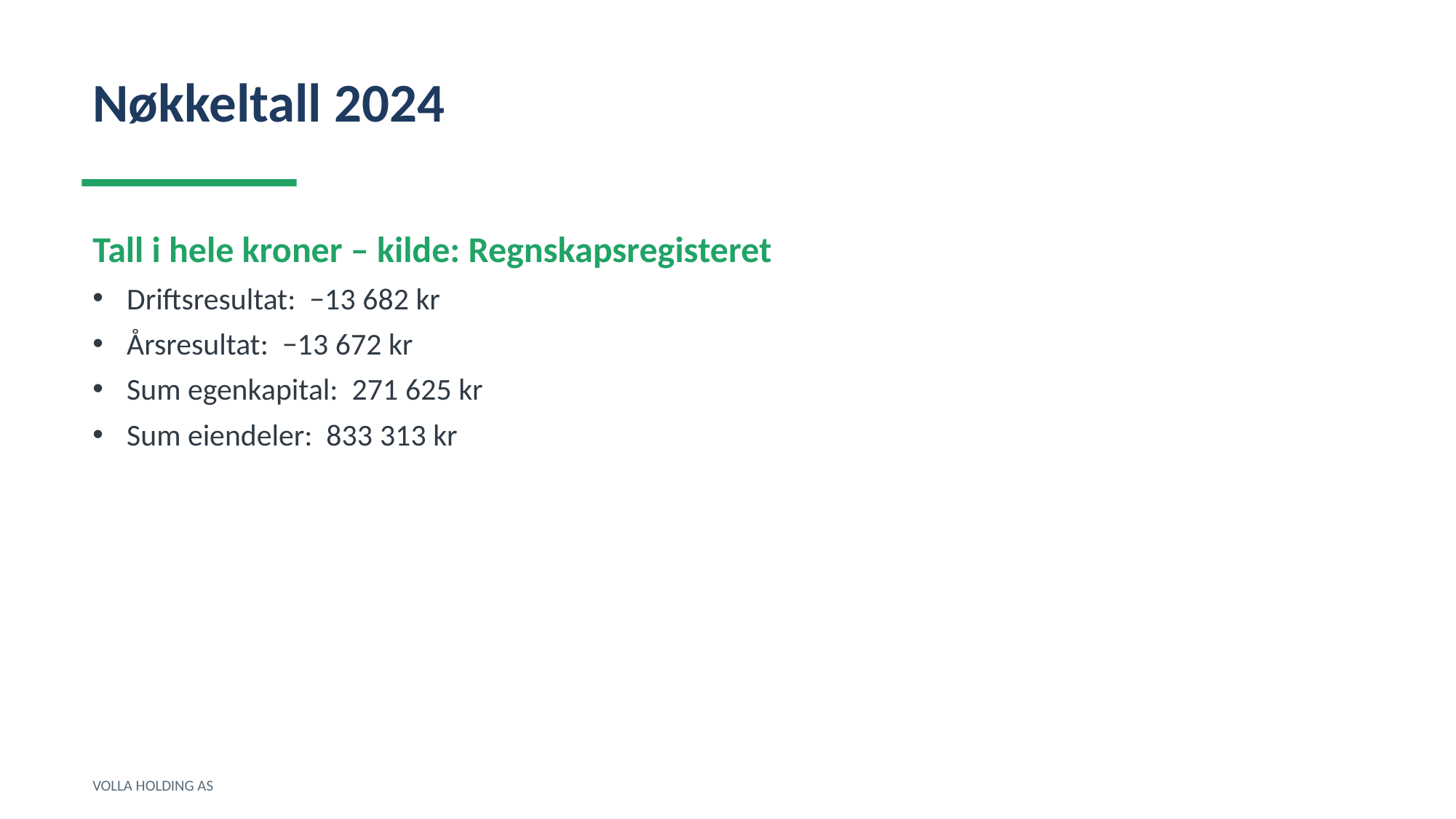

Nøkkeltall 2024

Tall i hele kroner – kilde: Regnskapsregisteret
Driftsresultat:  −13 682 kr
Årsresultat:  −13 672 kr
Sum egenkapital:  271 625 kr
Sum eiendeler:  833 313 kr
VOLLA HOLDING AS